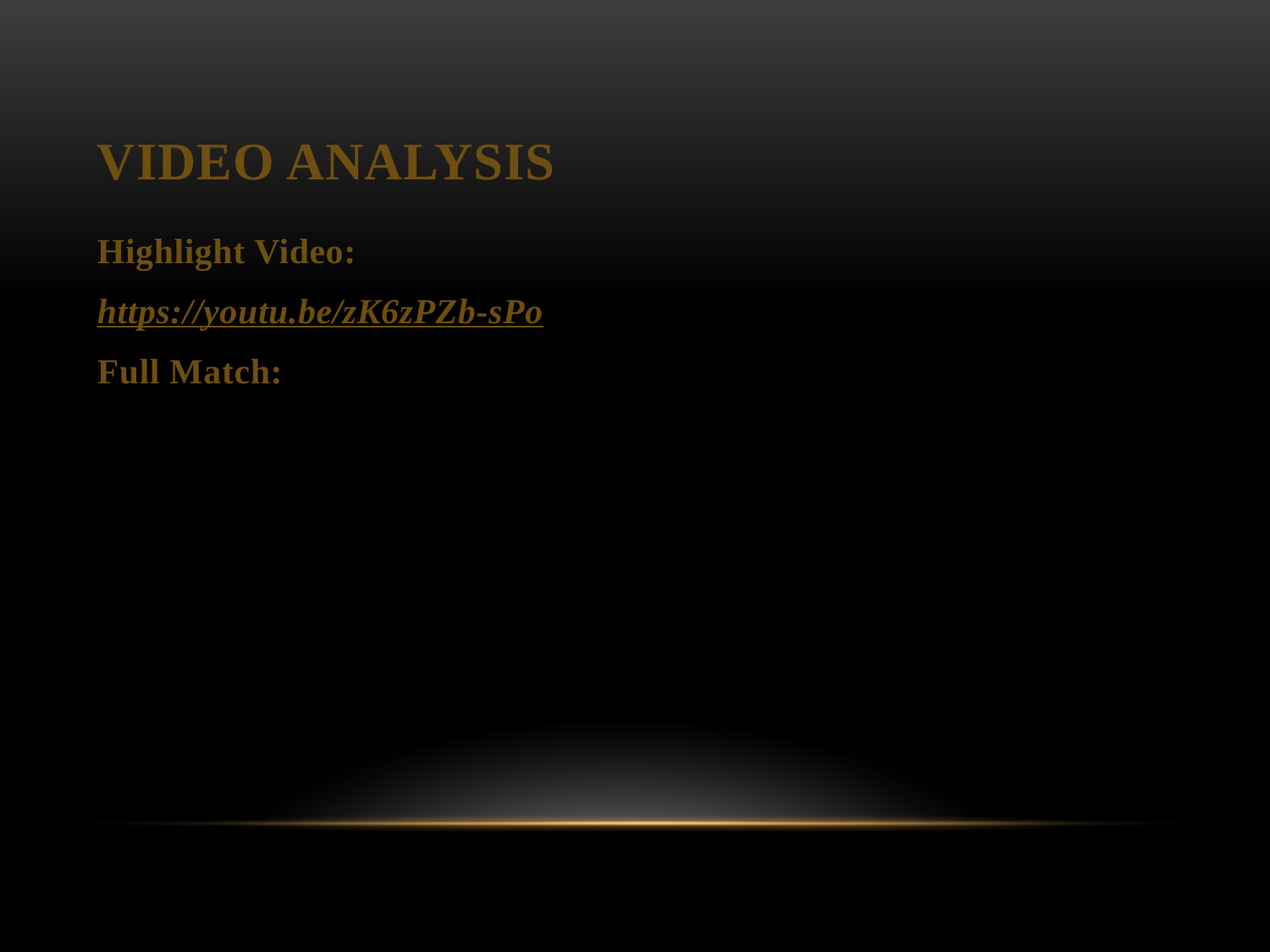

# Video Analysis
Highlight Video:
https://youtu.be/zK6zPZb-sPo
Full Match: